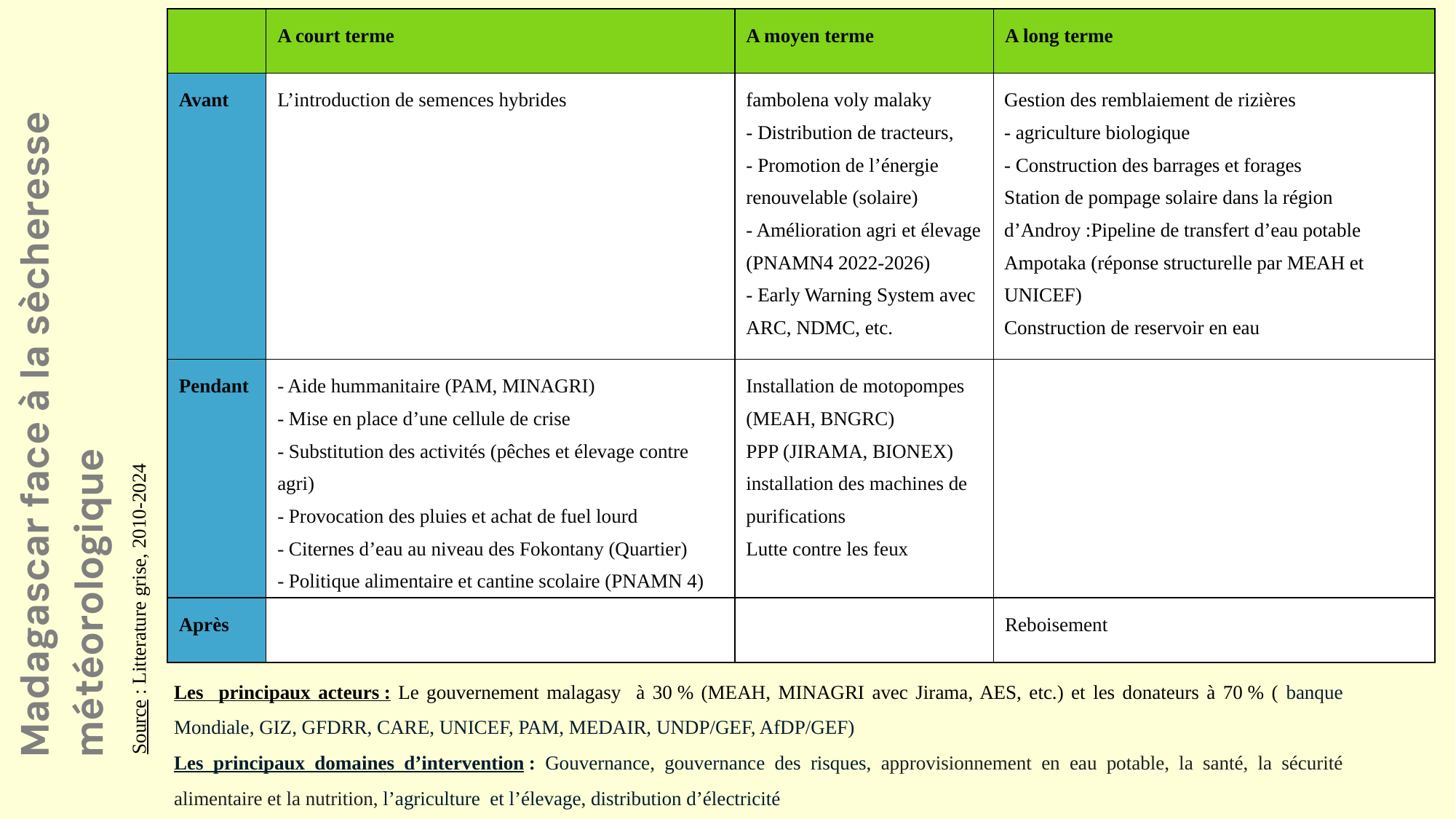

|  | A court terme | A moyen terme | A long terme |
| --- | --- | --- | --- |
| Avant | L’introduction de semences hybrides | fambolena voly malaky - Distribution de tracteurs, - Promotion de l’énergie renouvelable (solaire) - Amélioration agri et élevage (PNAMN4 2022-2026) - Early Warning System avec ARC, NDMC, etc. | Gestion des remblaiement de rizières - agriculture biologique - Construction des barrages et forages Station de pompage solaire dans la région d’Androy :Pipeline de transfert d’eau potable Ampotaka (réponse structurelle par MEAH et UNICEF) Construction de reservoir en eau |
| Pendant | - Aide hummanitaire (PAM, MINAGRI) - Mise en place d’une cellule de crise - Substitution des activités (pêches et élevage contre agri) - Provocation des pluies et achat de fuel lourd - Citernes d’eau au niveau des Fokontany (Quartier) - Politique alimentaire et cantine scolaire (PNAMN 4) | Installation de motopompes (MEAH, BNGRC) PPP (JIRAMA, BIONEX) installation des machines de purifications Lutte contre les feux |  |
| Après |  |  | Reboisement |
Madagascar face à la sècheresse météorologique
Source : Litterature grise, 2010-2024
Les  principaux acteurs : Le gouvernement malagasy  à 30 % (MEAH, MINAGRI avec Jirama, AES, etc.) et les donateurs à 70 % ( banque Mondiale, GIZ, GFDRR, CARE, UNICEF, PAM, MEDAIR, UNDP/GEF, AfDP/GEF)
Les principaux domaines d’intervention : Gouvernance, gouvernance des risques, approvisionnement en eau potable, la santé, la sécurité alimentaire et la nutrition, l’agriculture  et l’élevage, distribution d’électricité